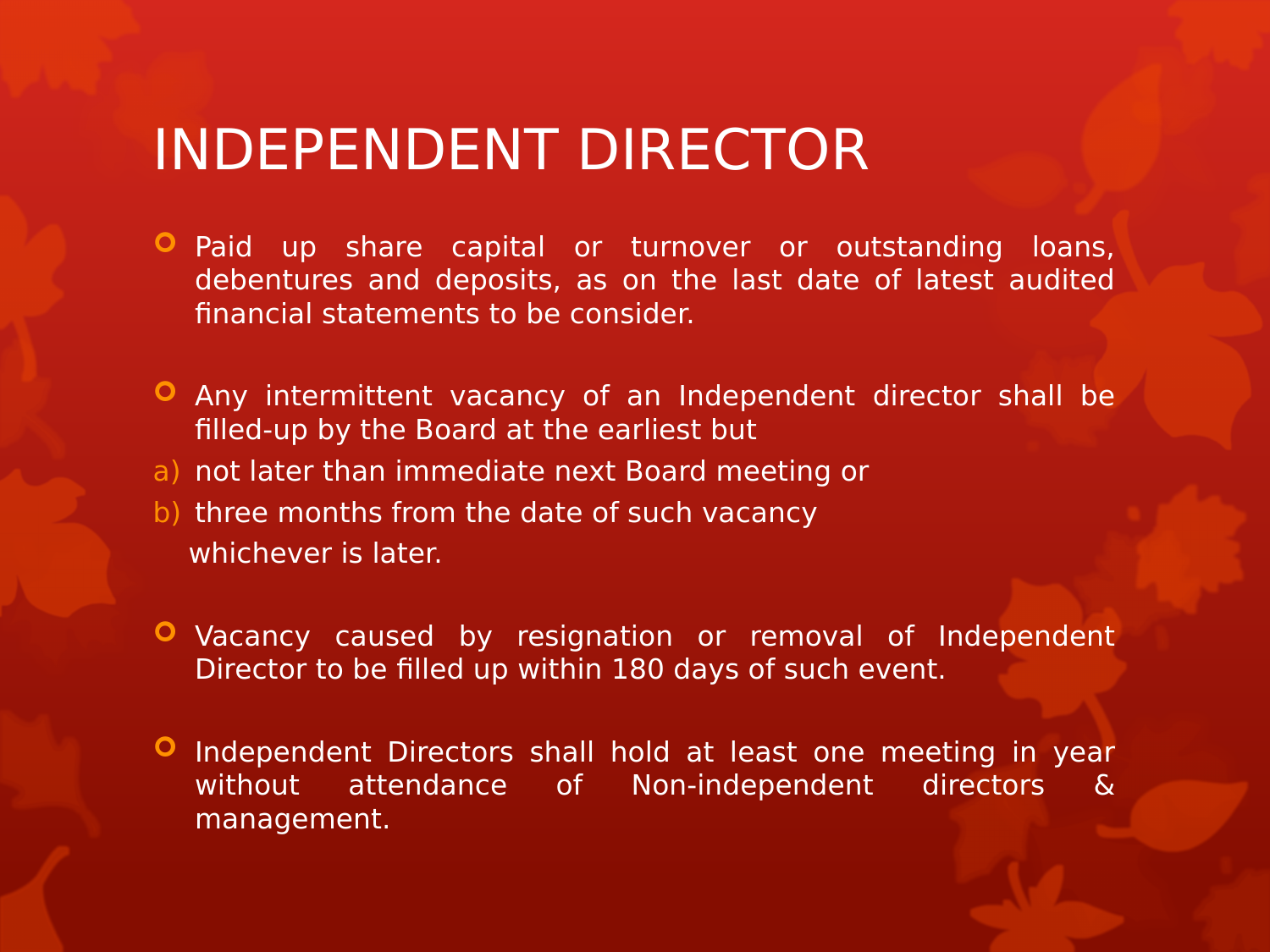

# INDEPENDENT DIRECTOR

Paid up share capital or turnover or outstanding loans, debentures and deposits, as on the last date of latest audited financial statements to be consider.

Any intermittent vacancy of an Independent director shall be filled-up by the Board at the earliest but
not later than immediate next Board meeting or
three months from the date of such vacancy
    whichever is later.

Vacancy caused by resignation or removal of Independent Director to be filled up within 180 days of such event.

Independent Directors shall hold at least one meeting in year without attendance of Non-independent directors & management.